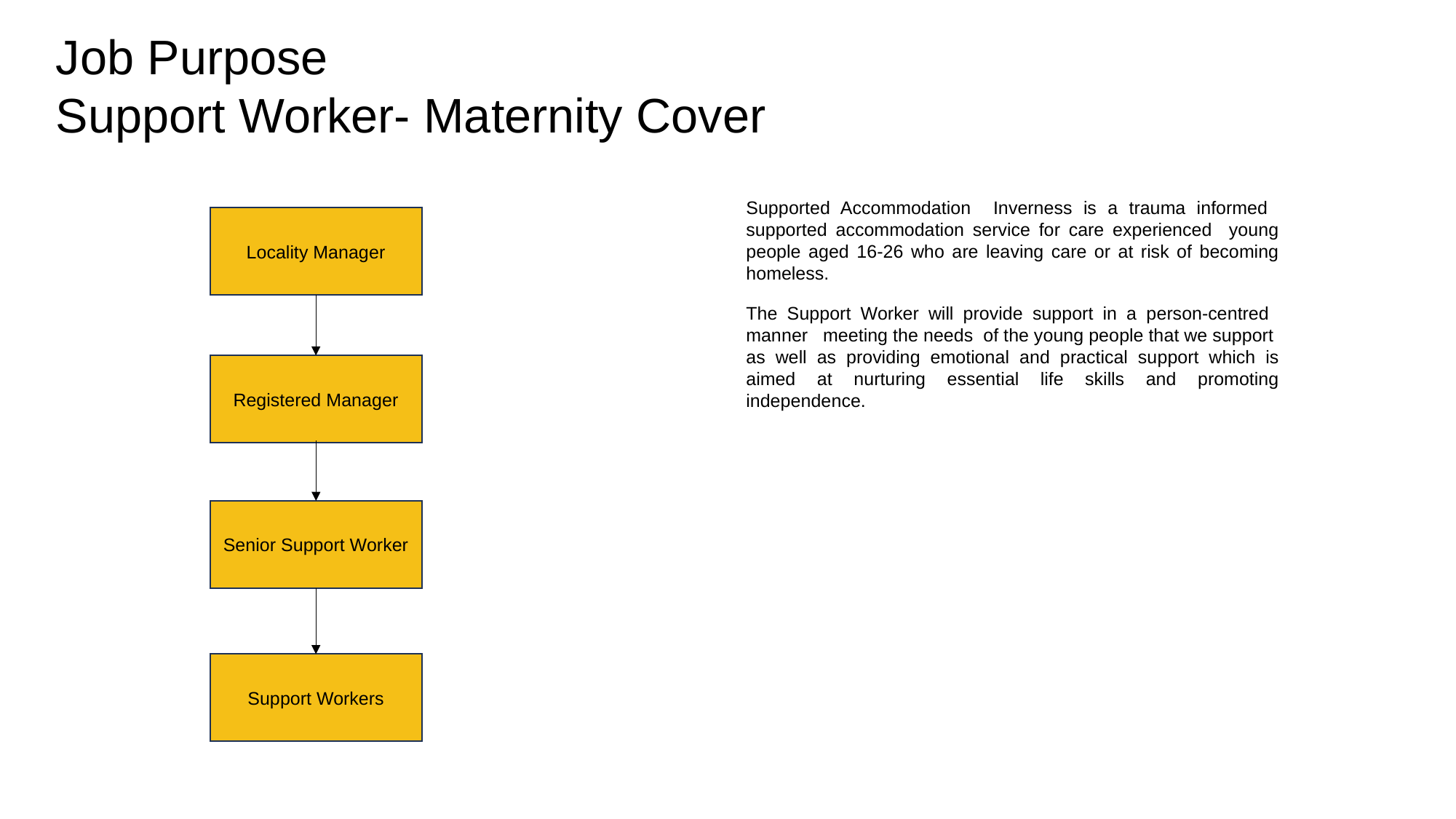

Job Purpose
Support Worker- Maternity Cover

Supported Accommodation  Inverness is a trauma informed  supported accommodation service for care experienced  young people aged 16-26 who are leaving care or at risk of becoming homeless.
The Support Worker will provide support in a person-centred  manner   meeting the needs  of the young people that we support  as well as providing emotional and practical support which is aimed at nurturing essential life skills and promoting independence.
Locality Manager
Registered Manager
Senior Support Worker
Support Workers